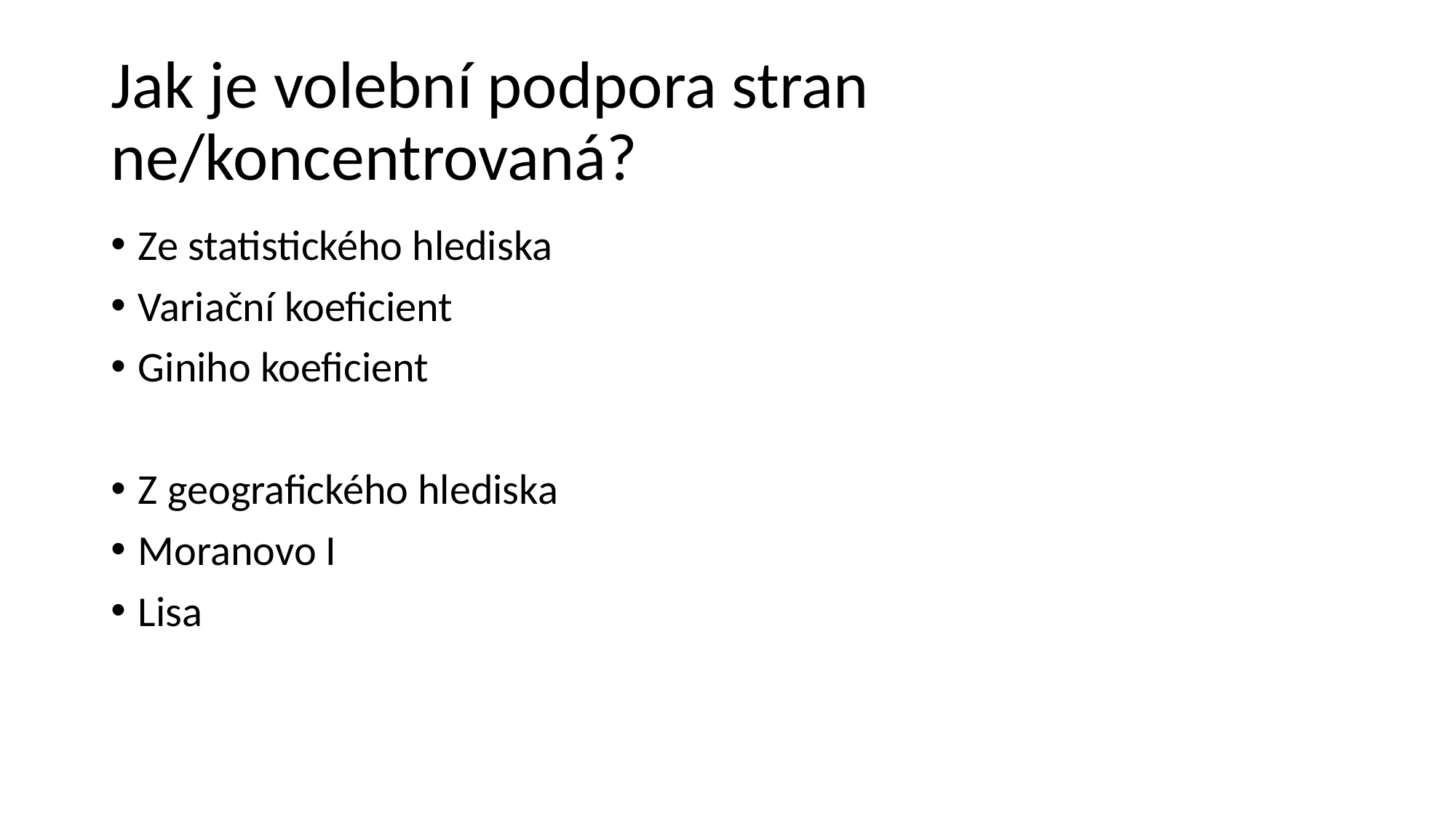

# Jak je volební podpora stran ne/koncentrovaná?
Ze statistického hlediska
Variační koeficient
Giniho koeficient

Z geografického hlediska
Moranovo I
Lisa